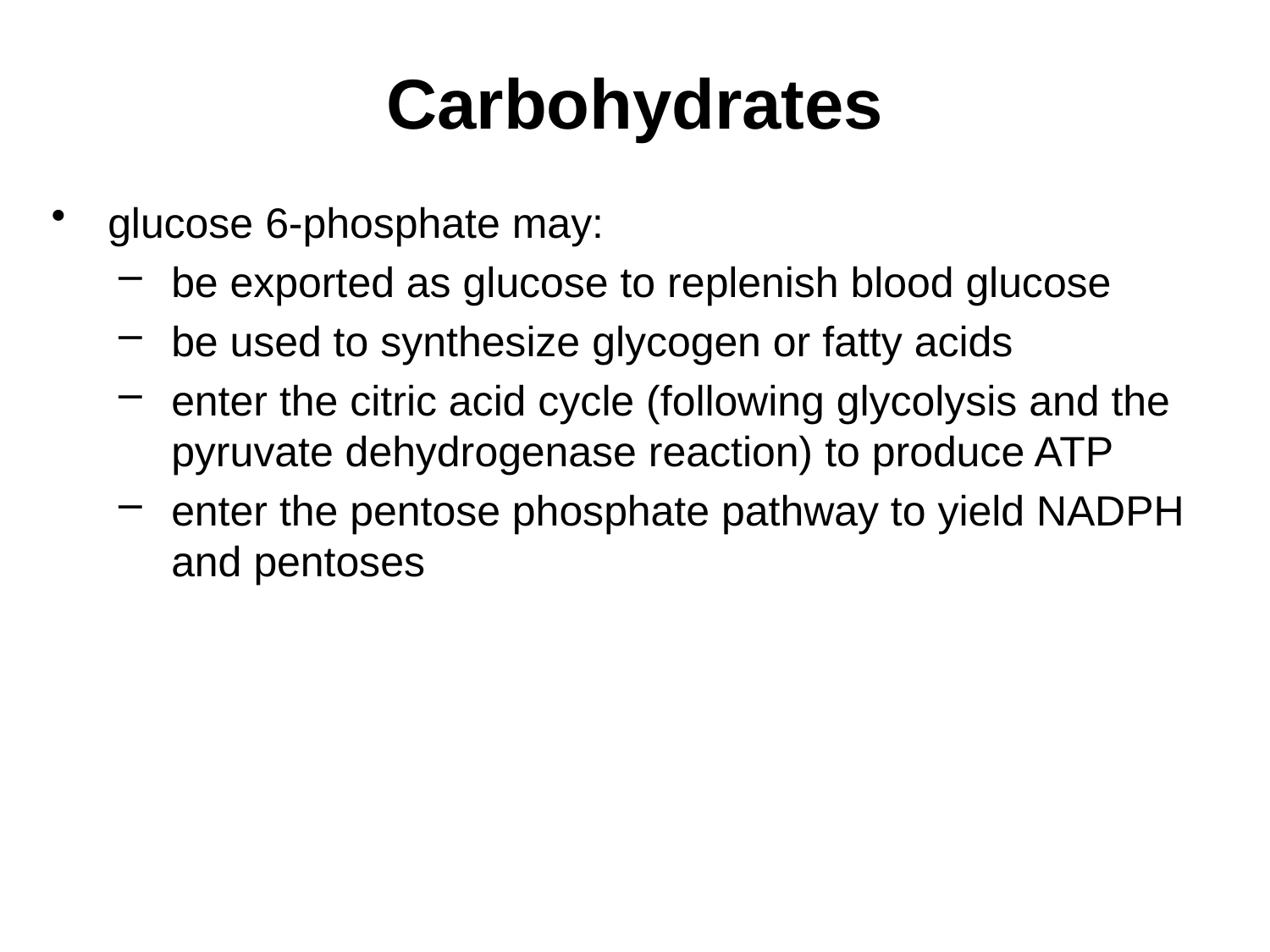

# Carbohydrates
glucose 6-phosphate may:
be exported as glucose to replenish blood glucose
be used to synthesize glycogen or fatty acids
enter the citric acid cycle (following glycolysis and the pyruvate dehydrogenase reaction) to produce ATP
enter the pentose phosphate pathway to yield NADPH and pentoses